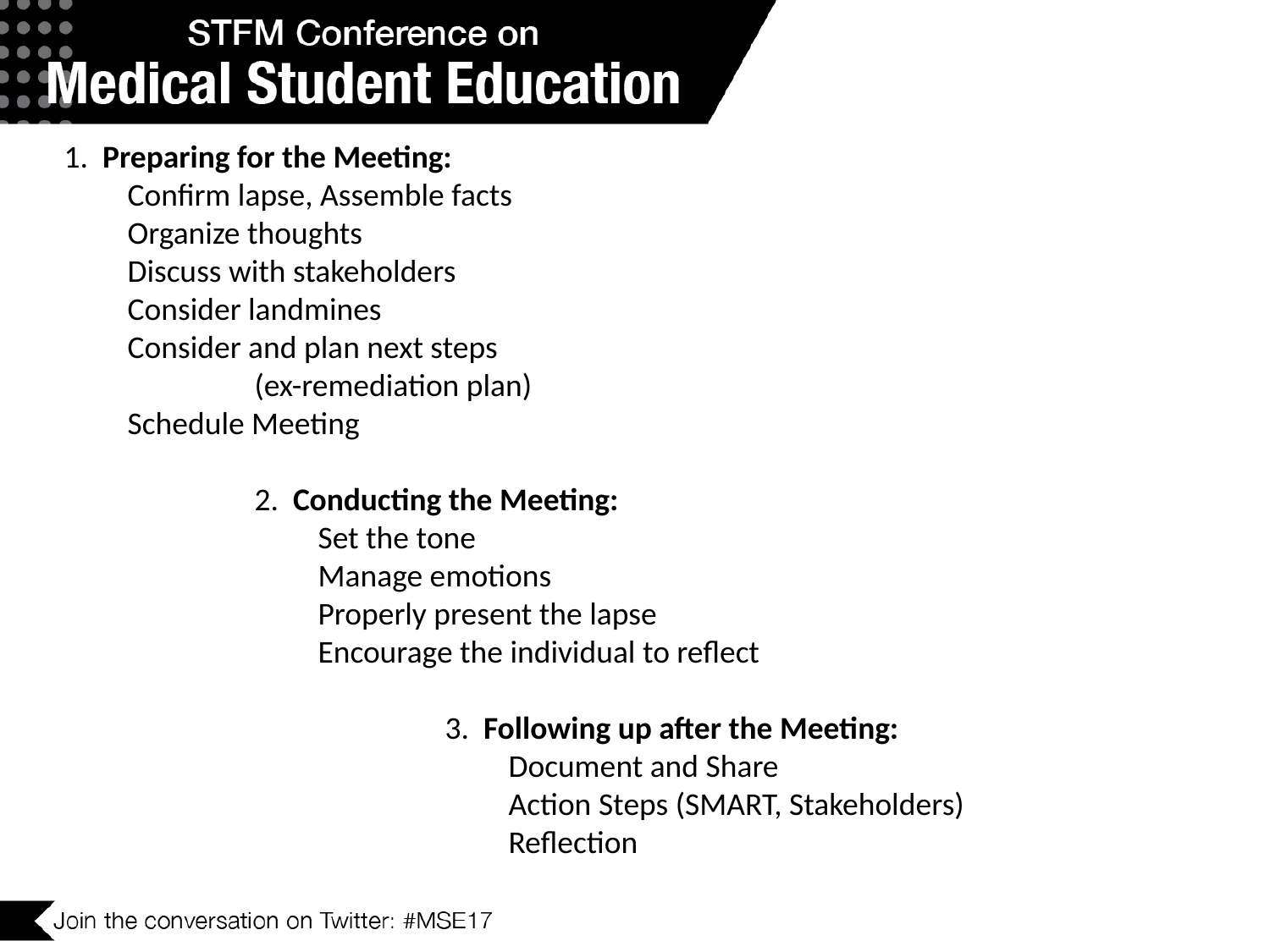

1.  Preparing for the Meeting:
Confirm lapse, Assemble facts
Organize thoughts
Discuss with stakeholders
Consider landmines
Consider and plan next steps
	(ex-remediation plan)
Schedule Meeting

2.  Conducting the Meeting:
Set the tone
Manage emotions
Properly present the lapse
Encourage the individual to reflect

3.  Following up after the Meeting:
Document and Share
Action Steps (SMART, Stakeholders)
Reflection